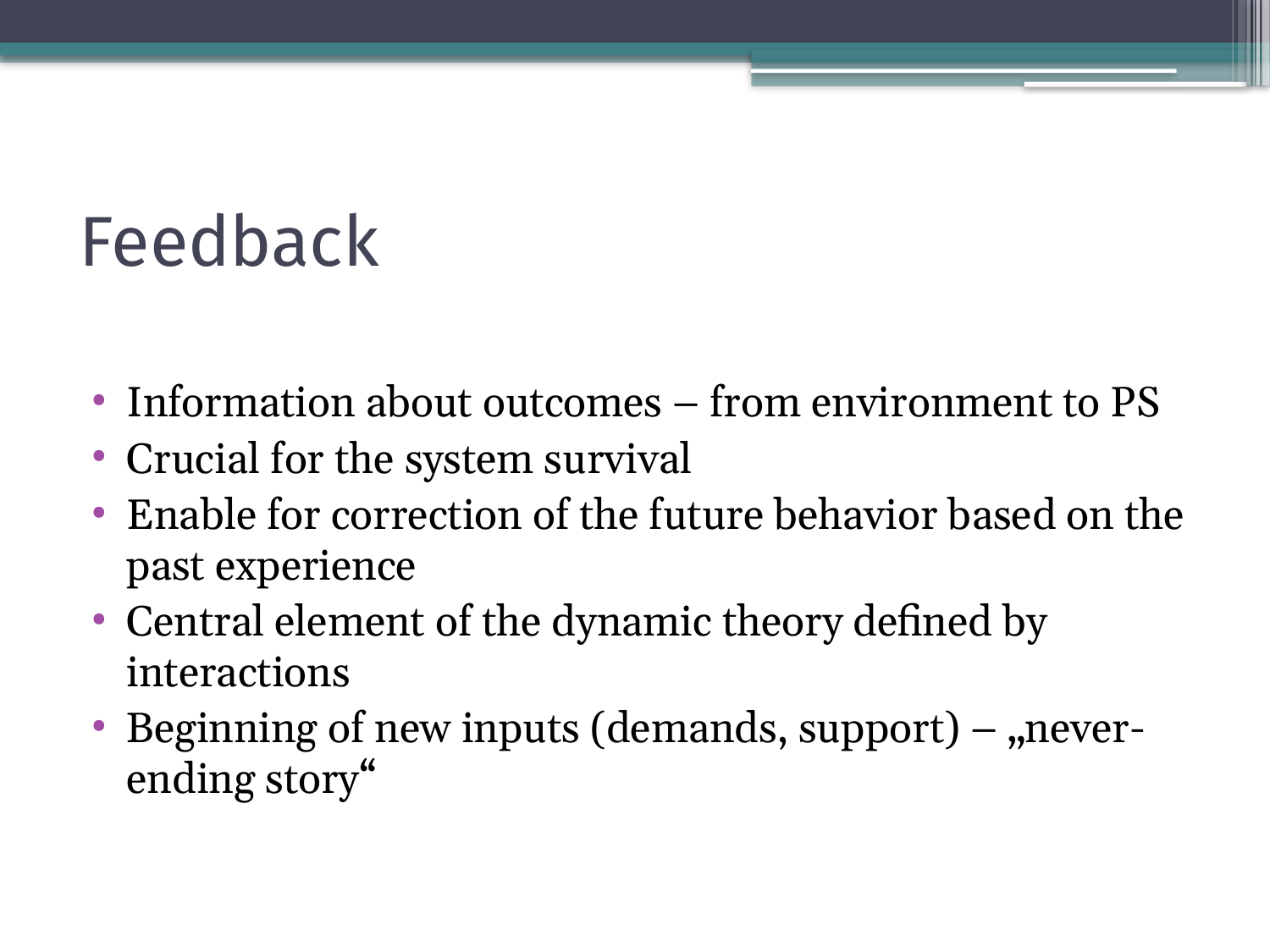

# Feedback

Information about outcomes – from environment to PS
Crucial for the system survival
Enable for correction of the future behavior based on the past experience
Central element of the dynamic theory defined by interactions
Beginning of new inputs (demands, support) – „never-ending story“